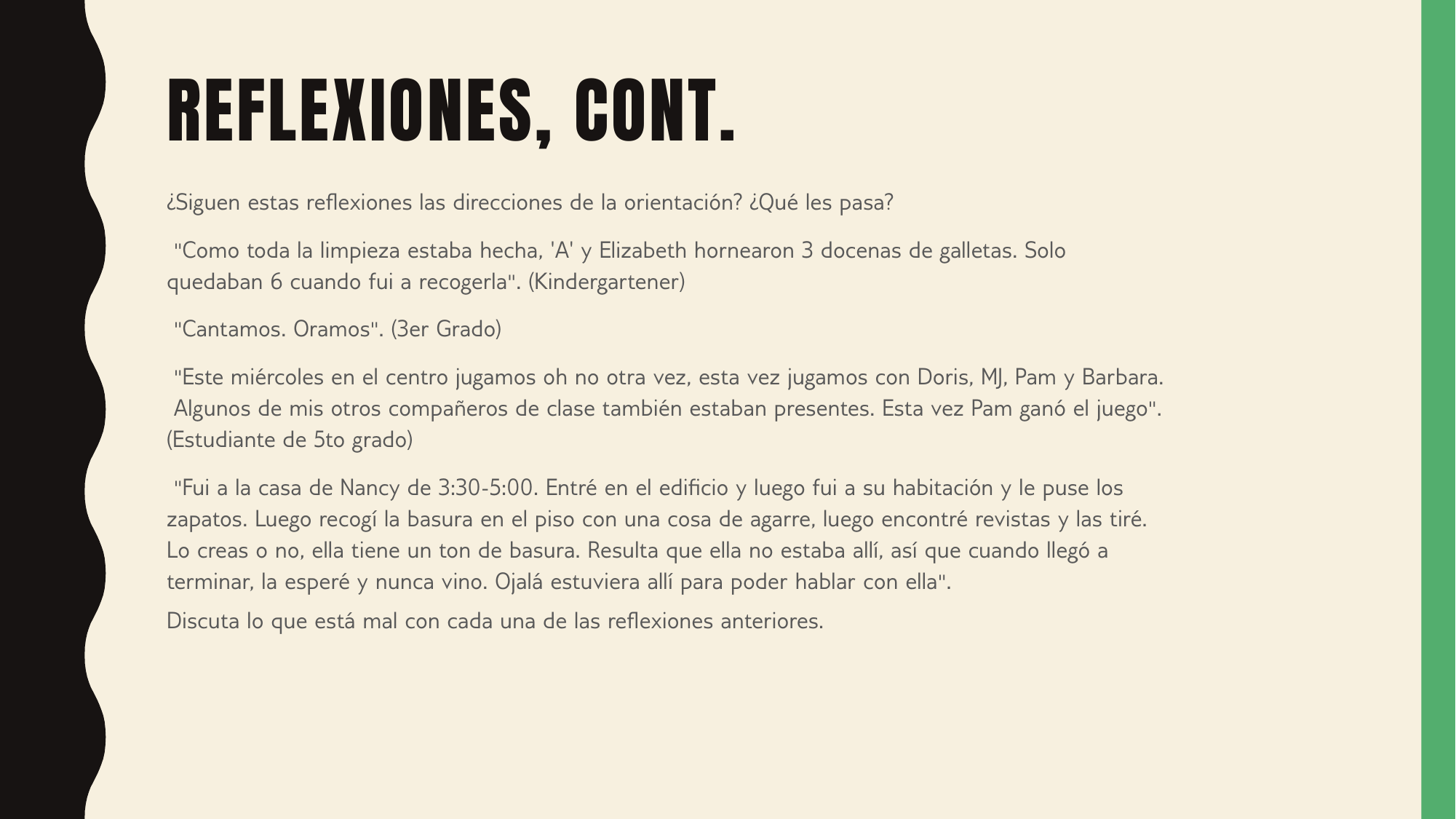

# Reflexiones, cont.

¿Siguen estas reflexiones las direcciones de la orientación? ¿Qué les pasa?
 "Como toda la limpieza estaba hecha, 'A' y Elizabeth hornearon 3 docenas de galletas. Solo quedaban 6 cuando fui a recogerla". (Kindergartener)
 "Cantamos. Oramos". (3er Grado)
 "Este miércoles en el centro jugamos oh no otra vez, esta vez jugamos con Doris, MJ, Pam y Barbara.  Algunos de mis otros compañeros de clase también estaban presentes. Esta vez Pam ganó el juego". (Estudiante de 5to grado)
 "Fui a la casa de Nancy de 3:30-5:00. Entré en el edificio y luego fui a su habitación y le puse los zapatos. Luego recogí la basura en el piso con una cosa de agarre, luego encontré revistas y las tiré. Lo creas o no, ella tiene un ton de basura. Resulta que ella no estaba allí, así que cuando llegó a terminar, la esperé y nunca vino. Ojalá estuviera allí para poder hablar con ella".
Discuta lo que está mal con cada una de las reflexiones anteriores.